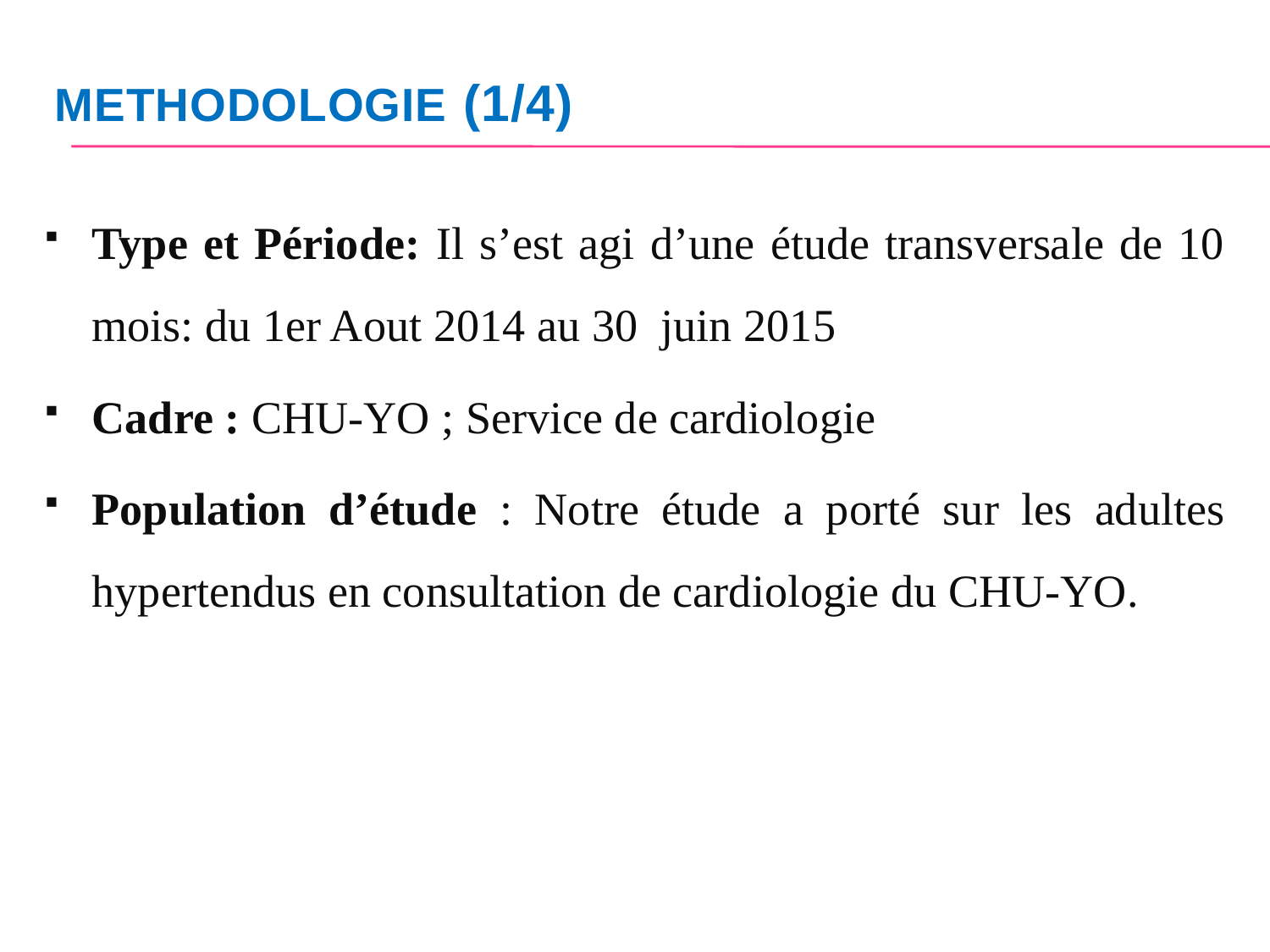

# METHODOLOGIE (1/4)
Type et Période: Il s’est agi d’une étude transversale de 10 mois: du 1er Aout 2014 au 30  juin 2015
Cadre : CHU-YO ; Service de cardiologie
Population d’étude : Notre étude a porté sur les adultes hypertendus en consultation de cardiologie du CHU-YO.